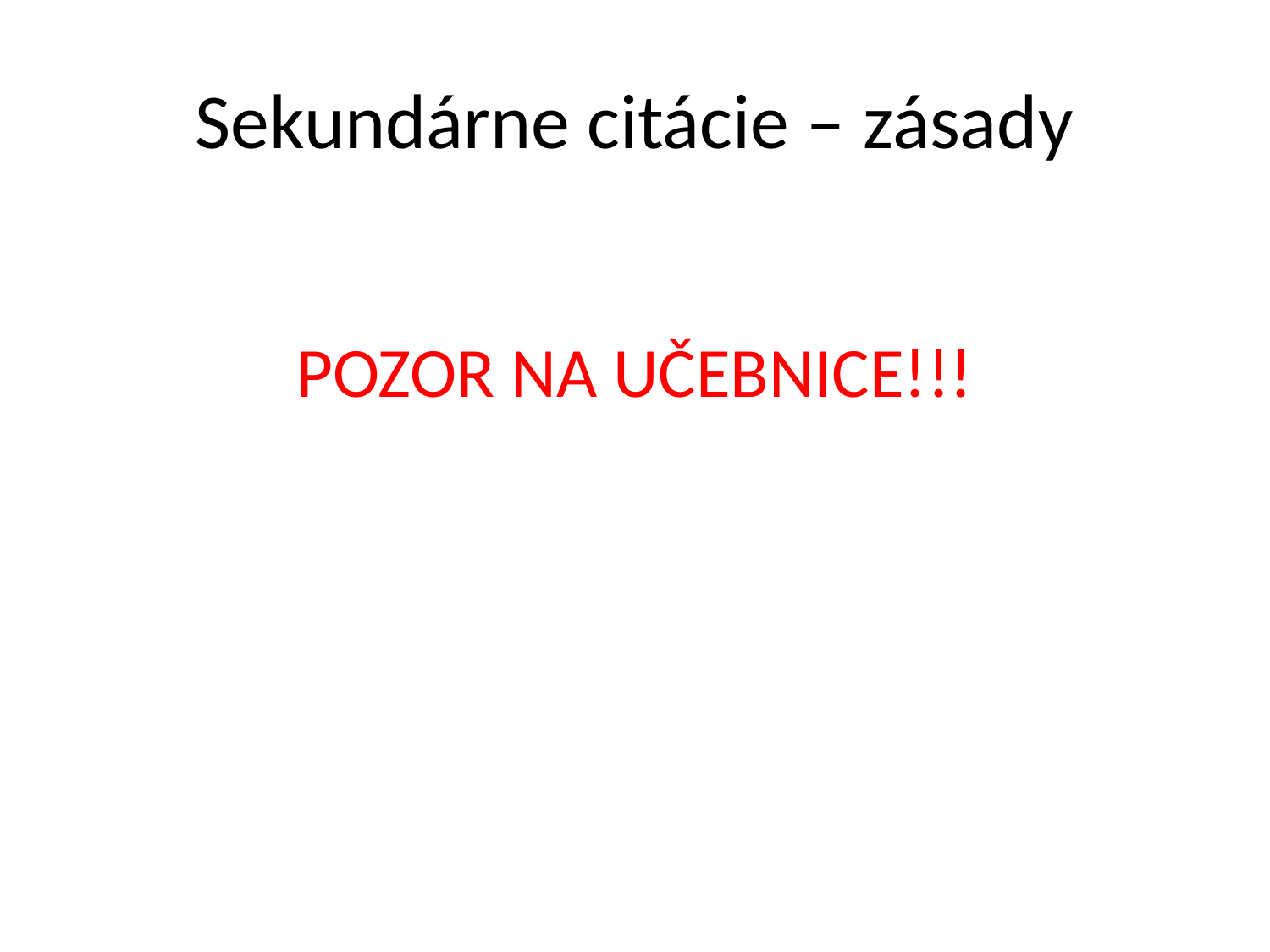

# Sekundárne citácie – zásady

POZOR NA UČEBNICE!!!